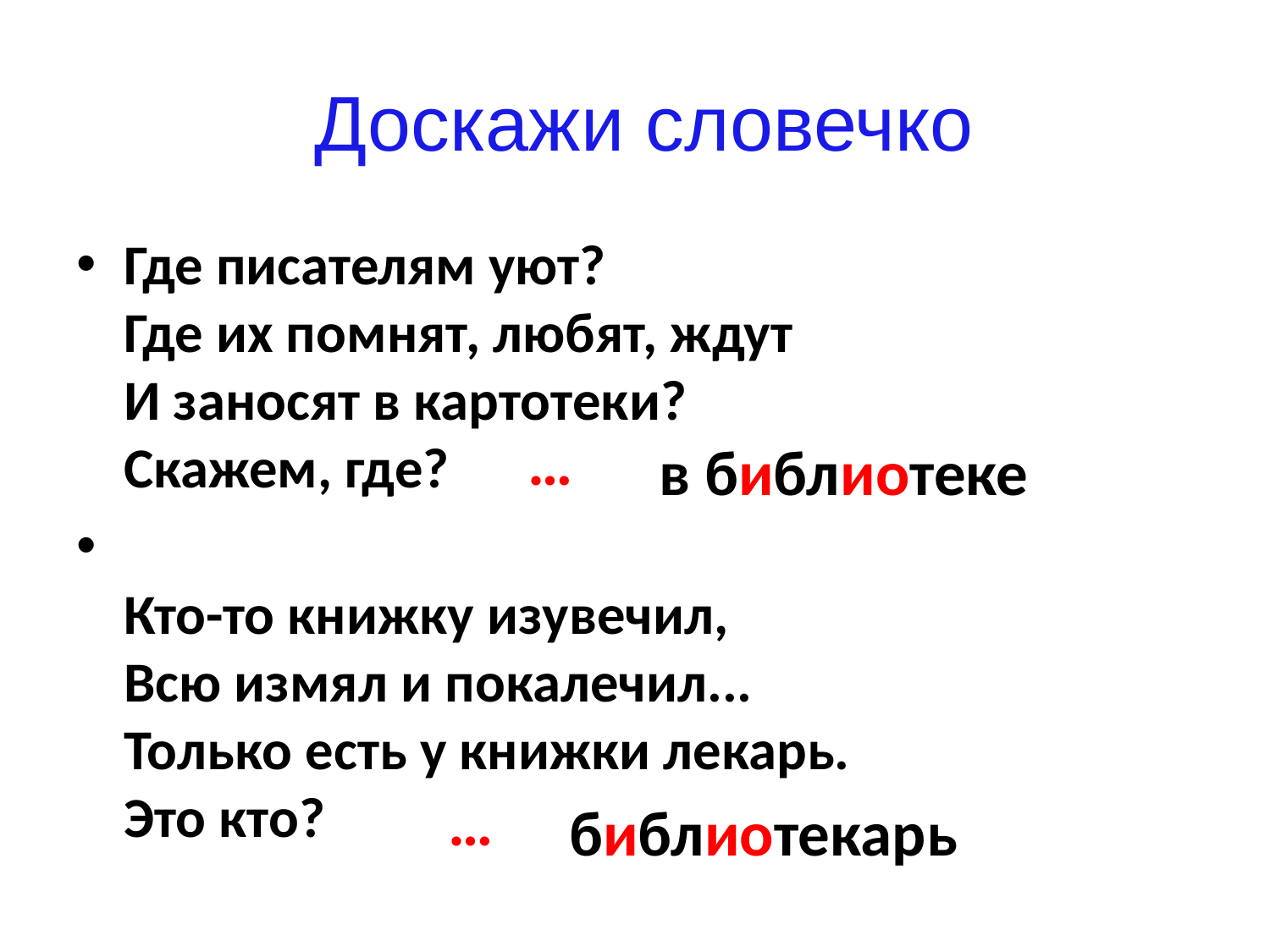

# Доскажи словечко
Где писателям уют?
Где их помнят, любят, ждут
И заносят в картотеки?
Скажем, где?
                 
Кто-то книжку изувечил,
Всю измял и покалечил...
Только есть у книжки лекарь.
Это кто?
…
в библиотеке
…
библиотекарь